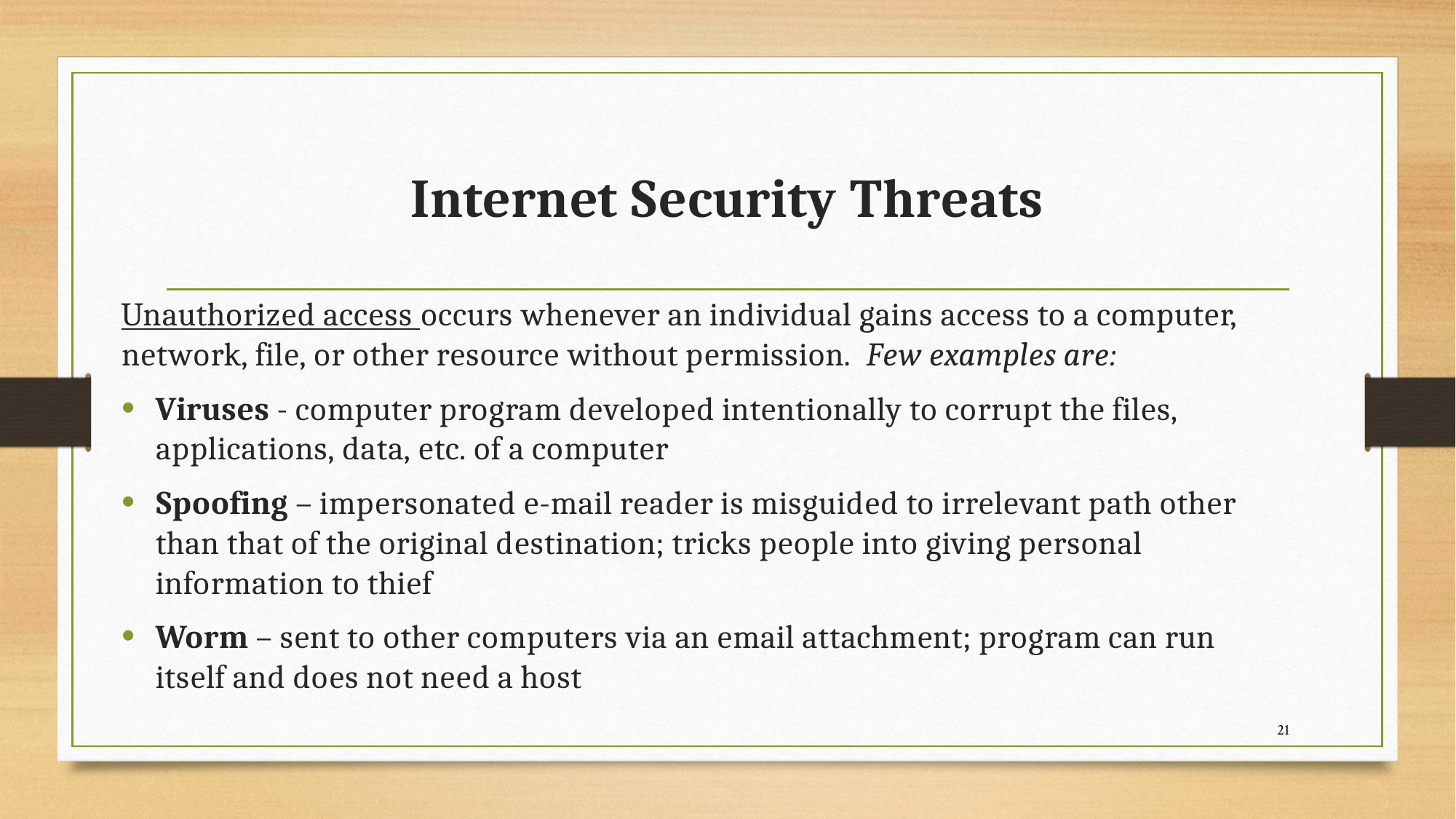

# Internet Security Threats
Unauthorized access occurs whenever an individual gains access to a computer, network, file, or other resource without permission.  Few examples are:
Viruses - computer program developed intentionally to corrupt the files, applications, data, etc. of a computer
Spoofing – impersonated e-mail reader is misguided to irrelevant path other than that of the original destination; tricks people into giving personal information to thief
Worm – sent to other computers via an email attachment; program can run itself and does not need a host
21